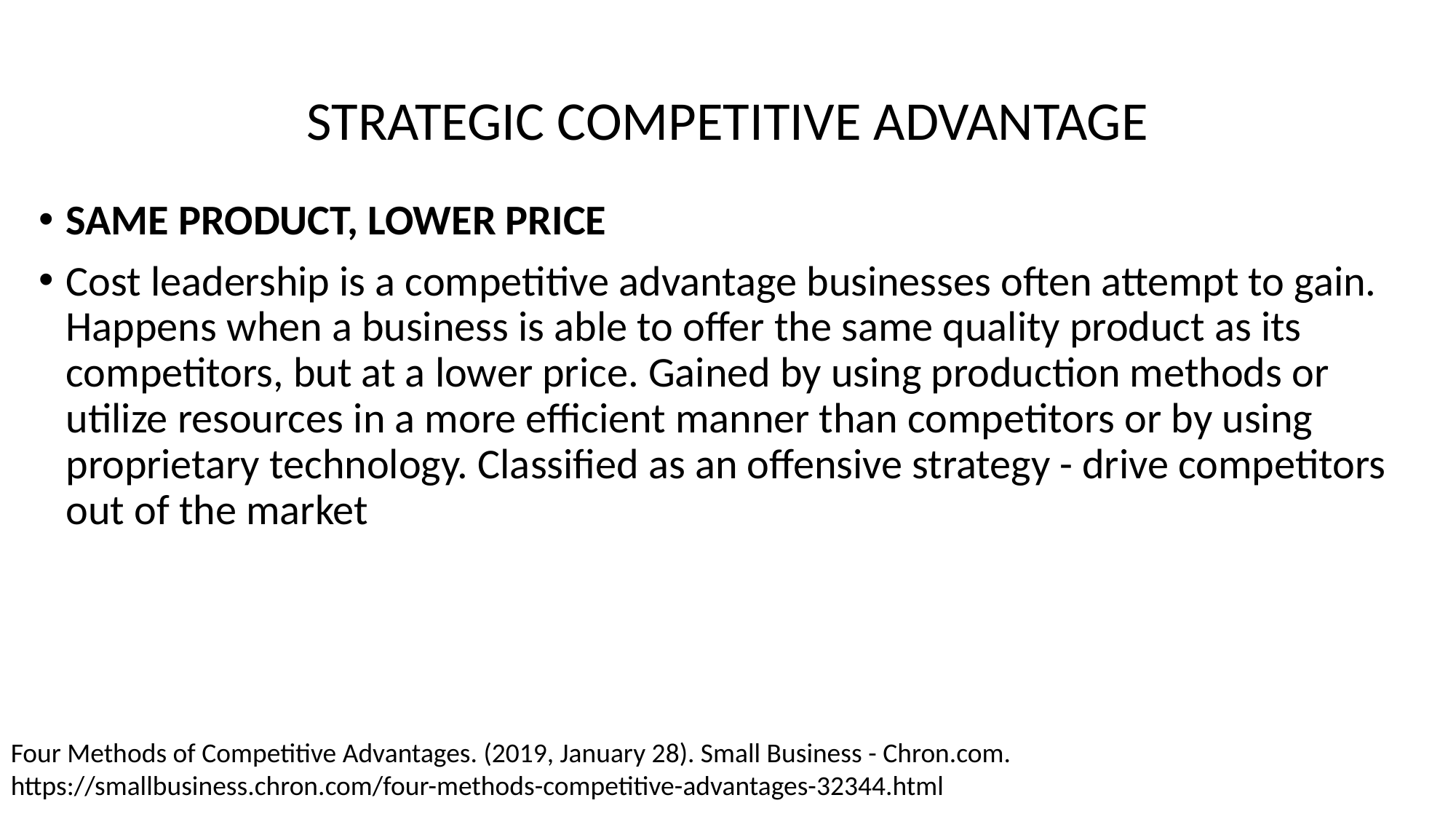

# STRATEGIC COMPETITIVE ADVANTAGE
SAME PRODUCT, LOWER PRICE
Cost leadership is a competitive advantage businesses often attempt to gain. Happens when a business is able to offer the same quality product as its competitors, but at a lower price. Gained by using production methods or utilize resources in a more efficient manner than competitors or by using proprietary technology. Classified as an offensive strategy - drive competitors out of the market
Four Methods of Competitive Advantages. (2019, January 28). Small Business - Chron.com. https://smallbusiness.chron.com/four-methods-competitive-advantages-32344.html